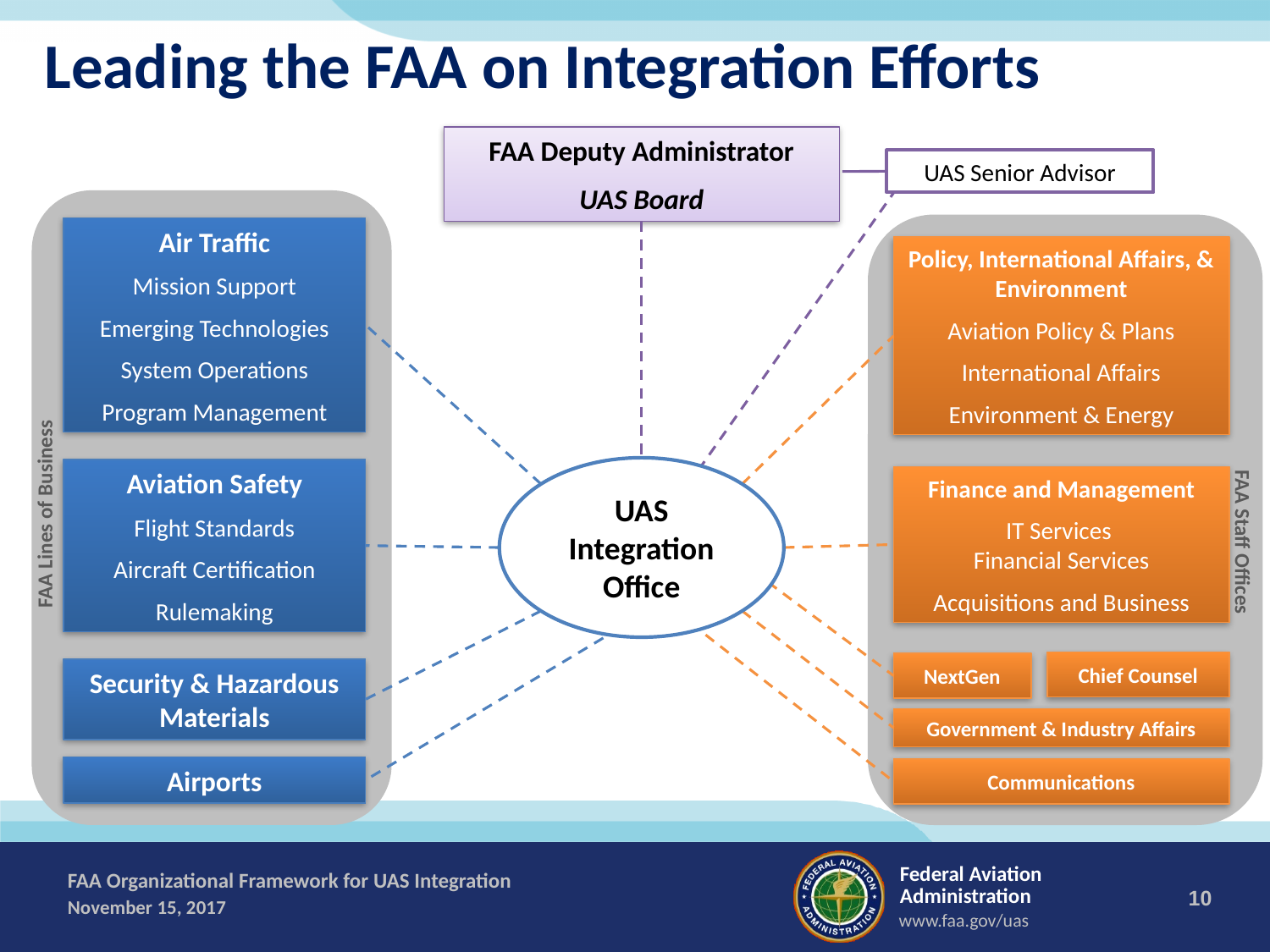

# Leading the FAA on Integration Efforts
FAA Deputy Administrator
UAS Board
UAS Senior Advisor

Air Traffic
Mission Support
Emerging Technologies
System Operations
Program Management
Policy, International Affairs, & Environment
Aviation Policy & Plans
International Affairs
Environment & Energy
UAS Integration Office
Aviation Safety
Flight Standards
Aircraft Certification
Rulemaking
Finance and Management
IT Services
Financial Services
Acquisitions and Business
FAA Lines of Business
FAA Staff Offices
Chief Counsel
NextGen
Security & Hazardous Materials
Government & Industry Affairs
Airports
Communications